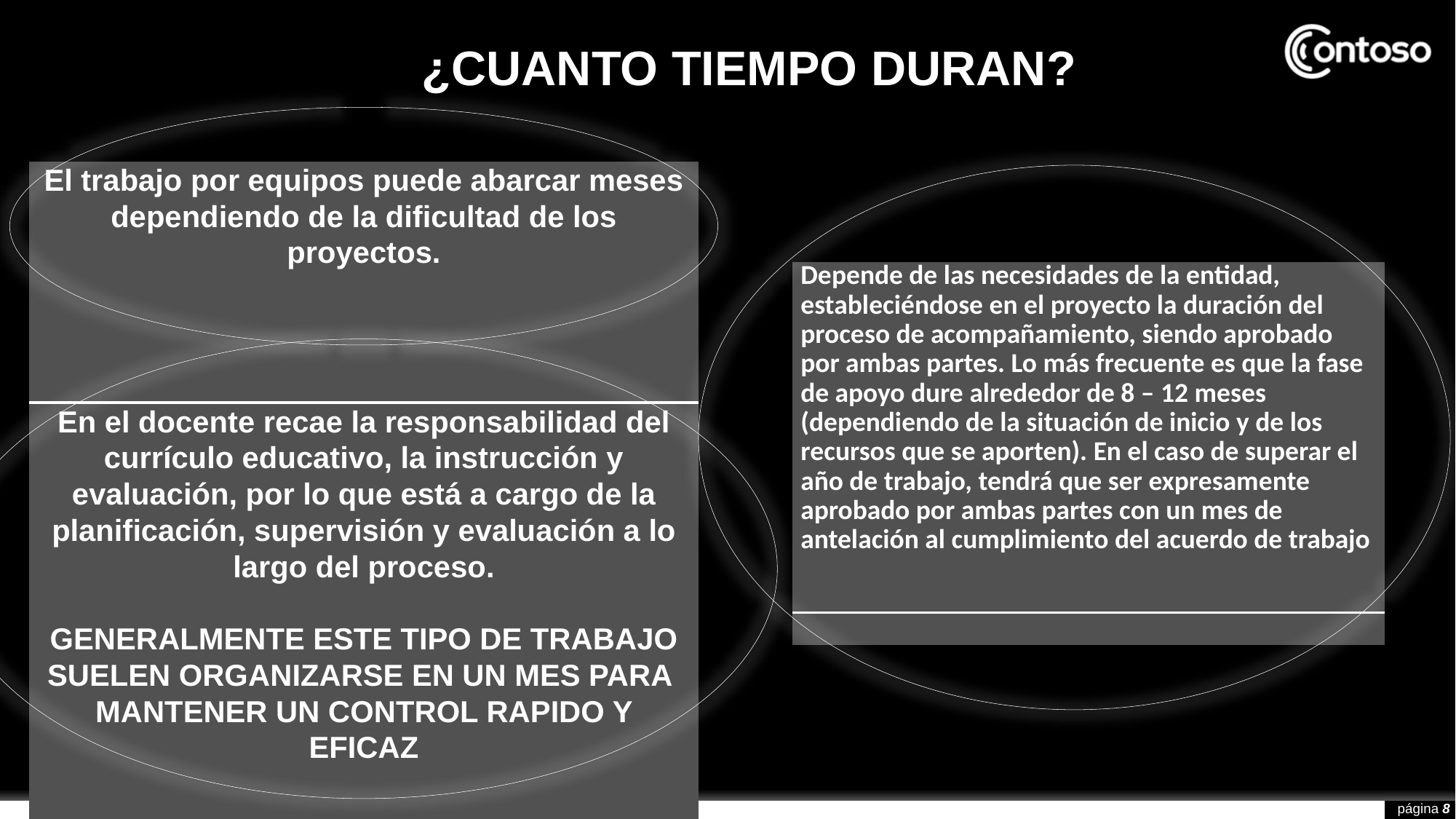

¿CUANTO TIEMPO DURAN?

| El trabajo por equipos puede abarcar meses dependiendo de la dificultad de los proyectos. |
| --- |
| En el docente recae la responsabilidad del currículo educativo, la instrucción y evaluación, por lo que está a cargo de la planificación, supervisión y evaluación a lo largo del proceso. GENERALMENTE ESTE TIPO DE TRABAJO SUELEN ORGANIZARSE EN UN MES PARA MANTENER UN CONTROL RAPIDO Y EFICAZ |

| Depende de las necesidades de la entidad, estableciéndose en el proyecto la duración del proceso de acompañamiento, siendo aprobado por ambas partes. Lo más frecuente es que la fase de apoyo dure alrededor de 8 – 12 meses (dependiendo de la situación de inicio y de los recursos que se aporten). En el caso de superar el año de trabajo, tendrá que ser expresamente aprobado por ambas partes con un mes de antelación al cumplimiento del acuerdo de trabajo |
| --- |
|  |

página 8